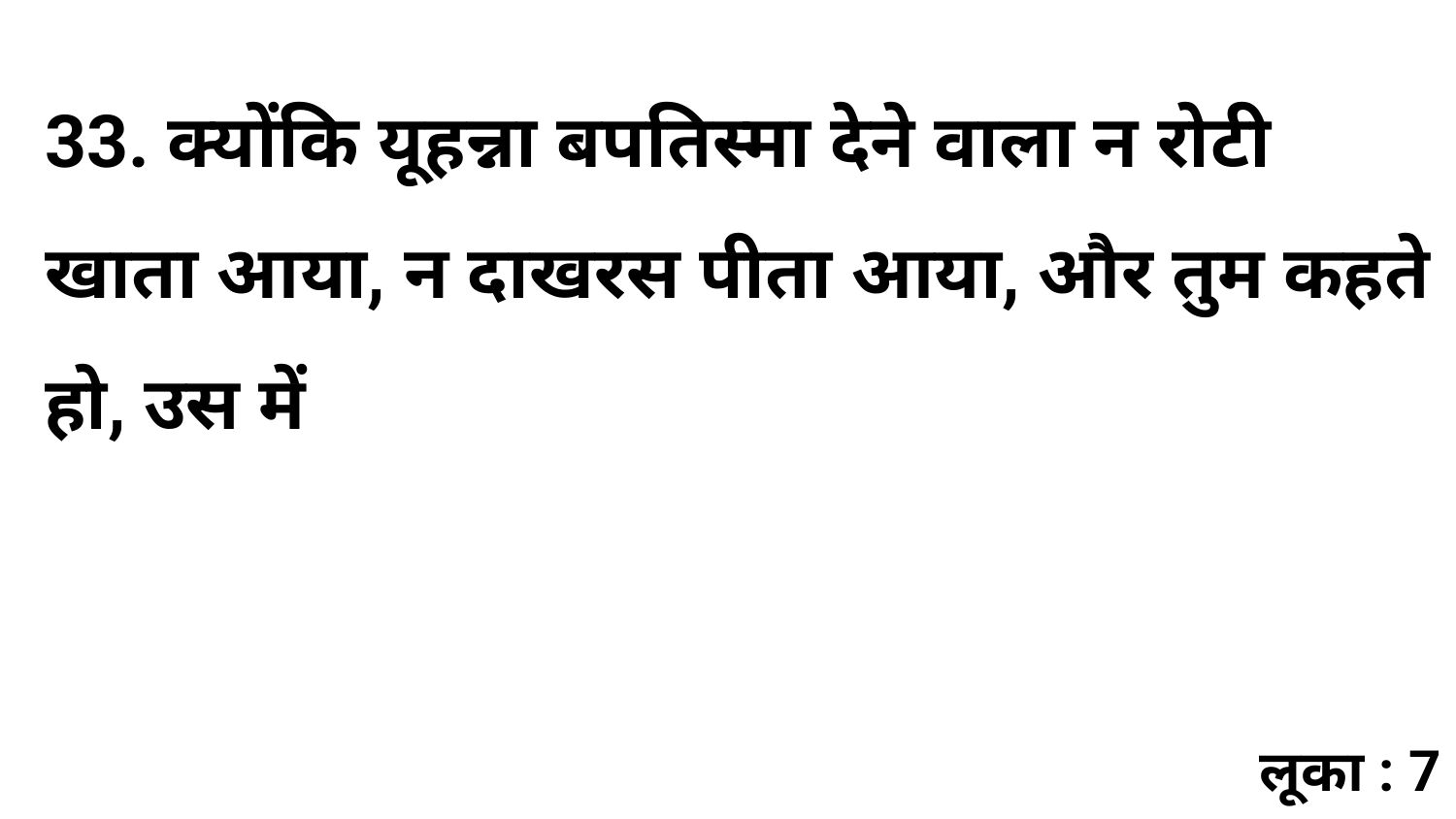

33. क्योंकि यूहन्ना बपतिस्मा देने वाला न रोटी खाता आया, न दाखरस पीता आया, और तुम कहते हो, उस में
लूका : 7